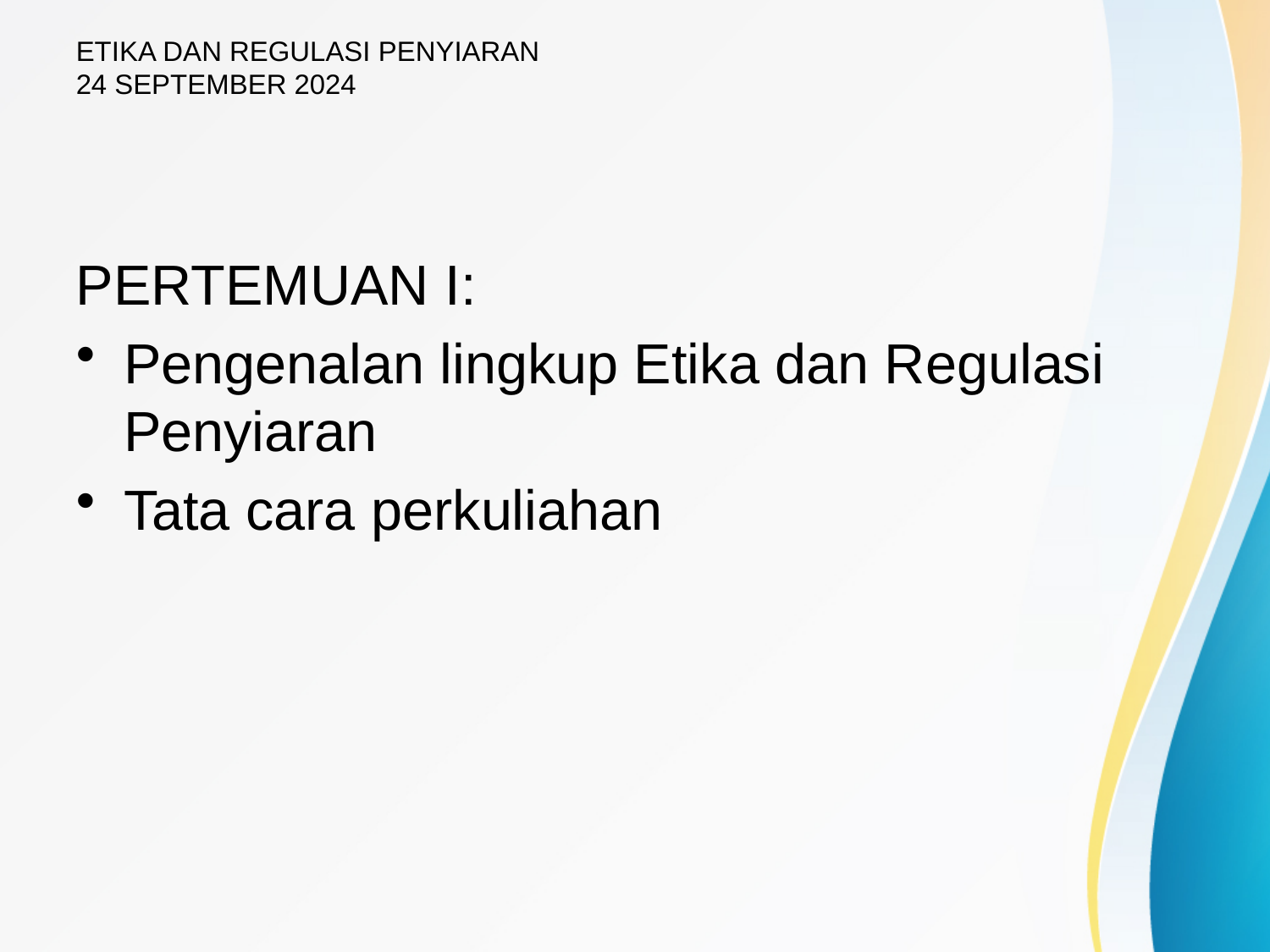

# ETIKA DAN REGULASI PENYIARAN 24 SEPTEMBER 2024

PERTEMUAN I:
Pengenalan lingkup Etika dan Regulasi Penyiaran
Tata cara perkuliahan